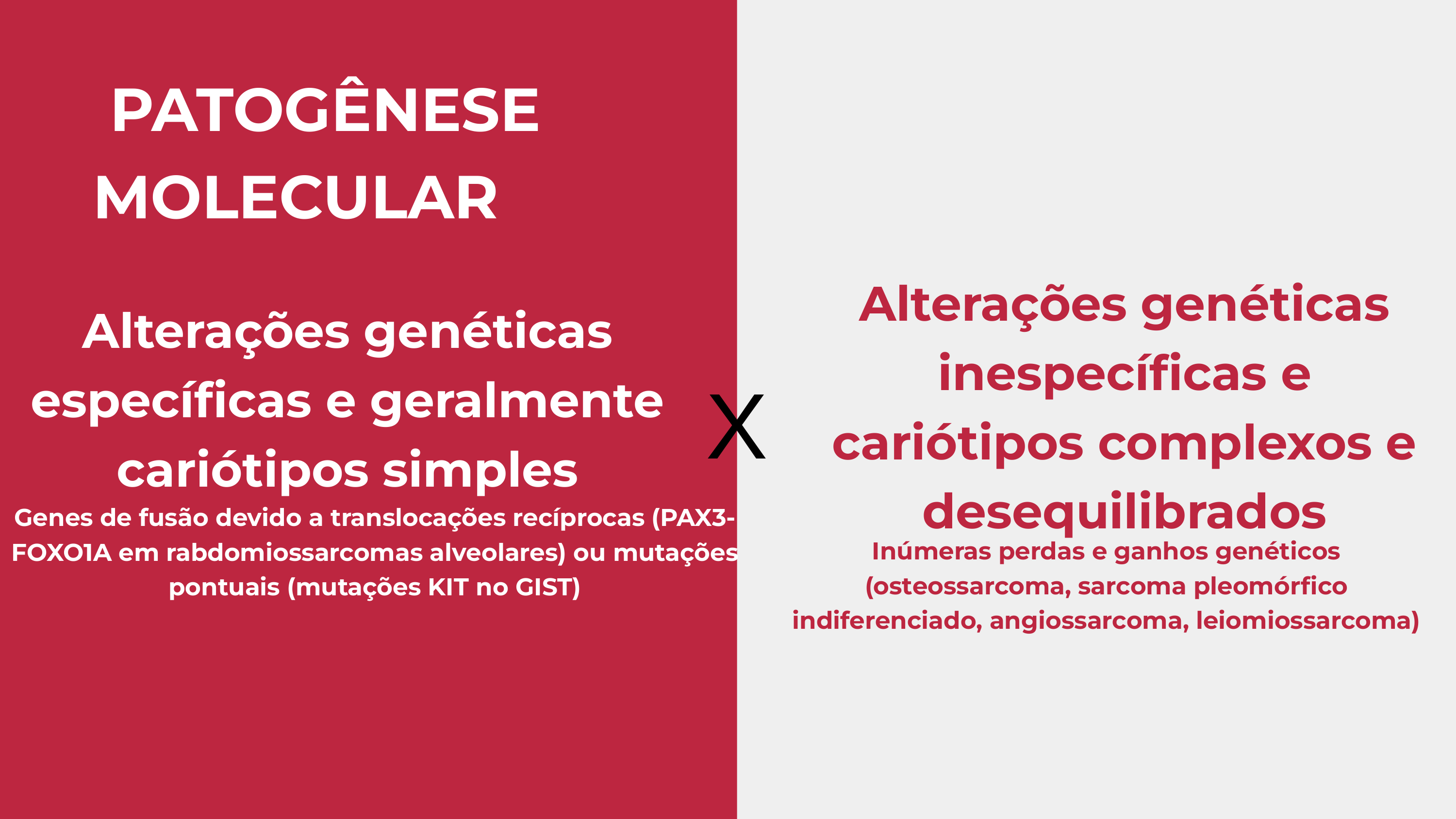

PATOGÊNESE
MOLECULAR
Alterações genéticas inespecíficas e cariótipos complexos e desequilibrados

Alterações genéticas específicas e geralmente cariótipos simples

X
Genes de fusão devido a translocações recíprocas (PAX3-FOXO1A em rabdomiossarcomas alveolares) ou mutações pontuais (mutações KIT no GIST)
Inúmeras perdas e ganhos genéticos (osteossarcoma, sarcoma pleomórfico indiferenciado, angiossarcoma, leiomiossarcoma)